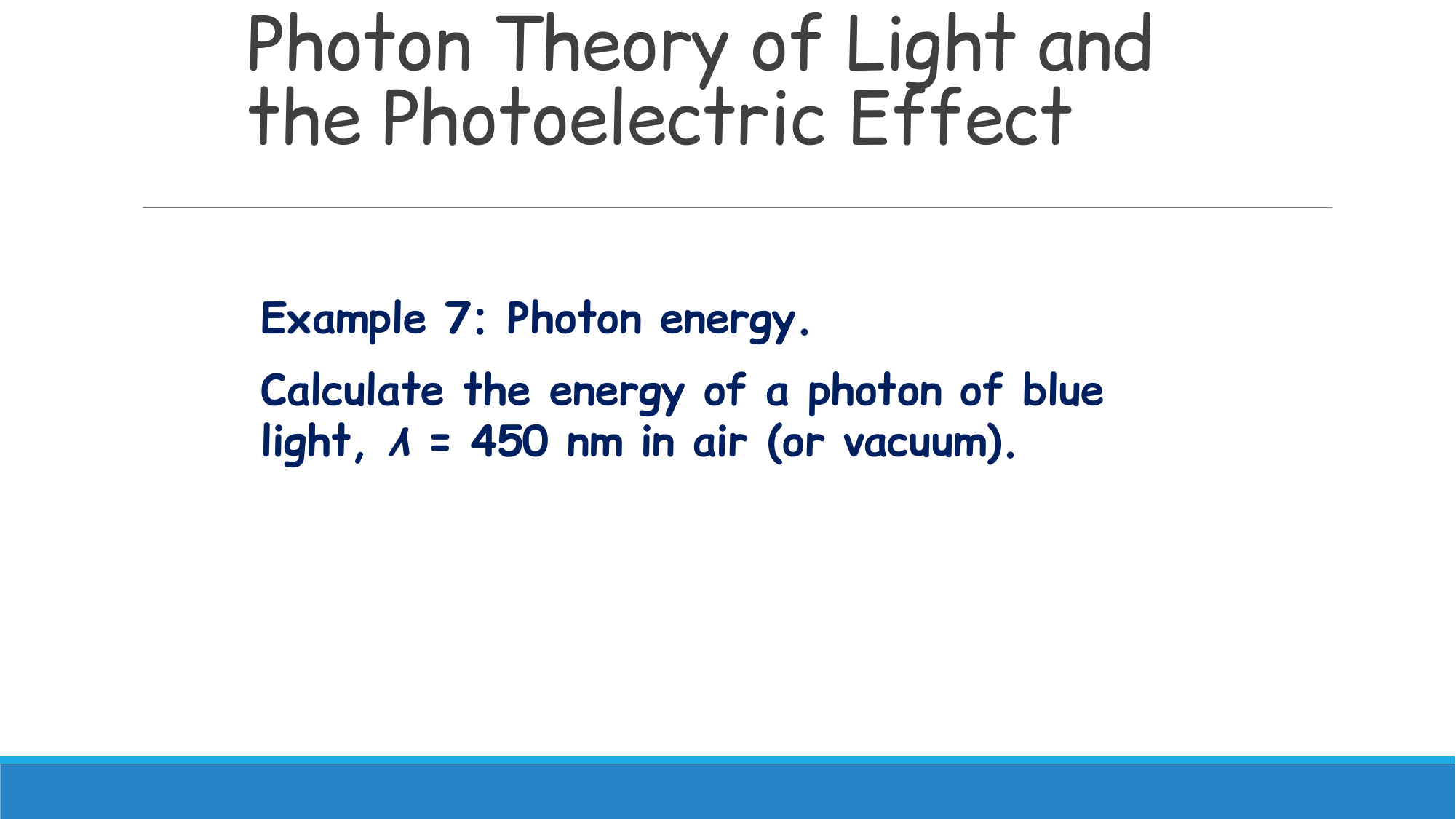

# Photon Theory of Light and the Photoelectric Effect
Example 7: Photon energy.
Calculate the energy of a photon of blue light, λ = 450 nm in air (or vacuum).